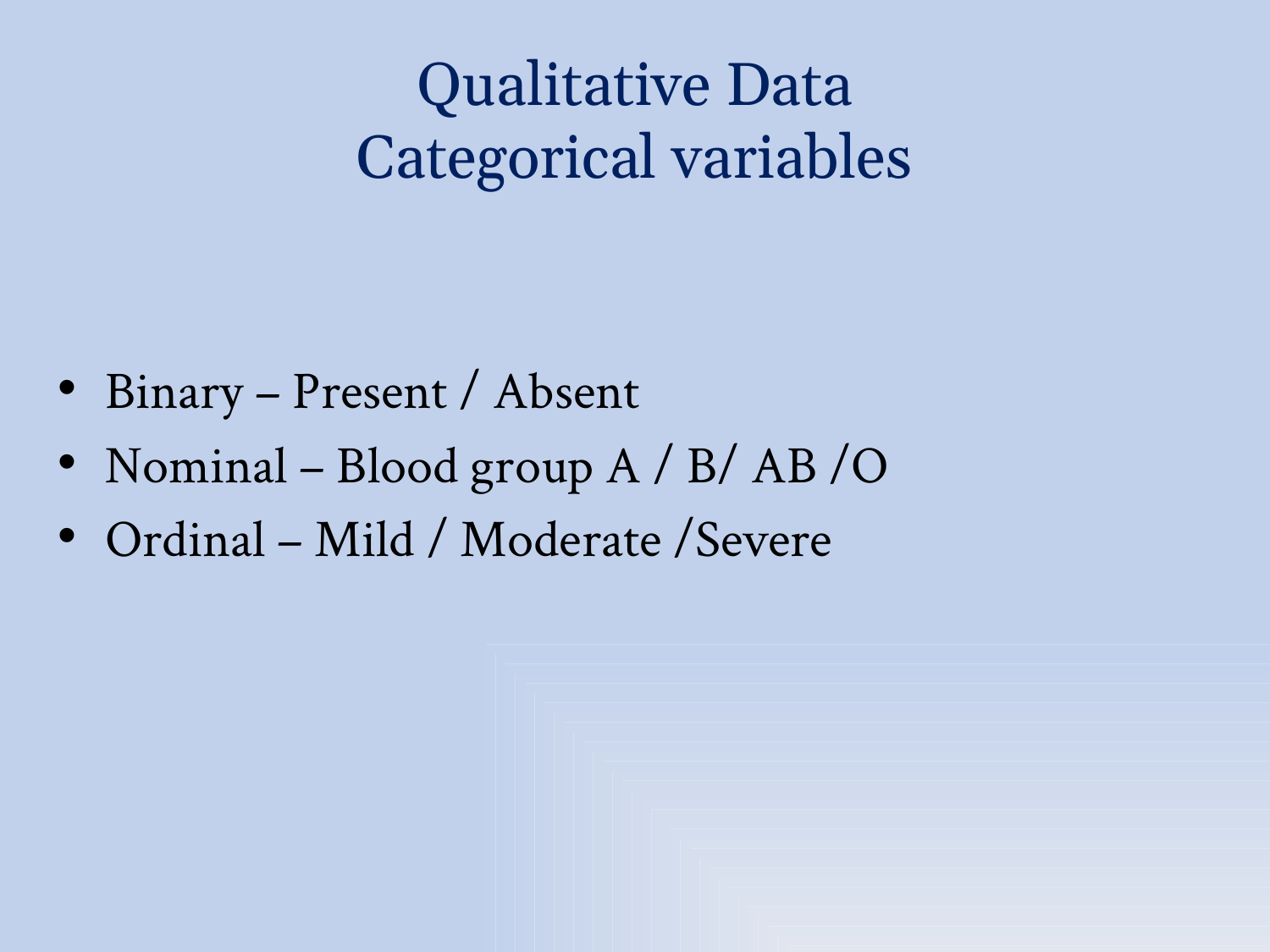

# Qualitative Data Categorical variables
Binary – Present / Absent
Nominal – Blood group A / B/ AB /O
Ordinal – Mild / Moderate /Severe